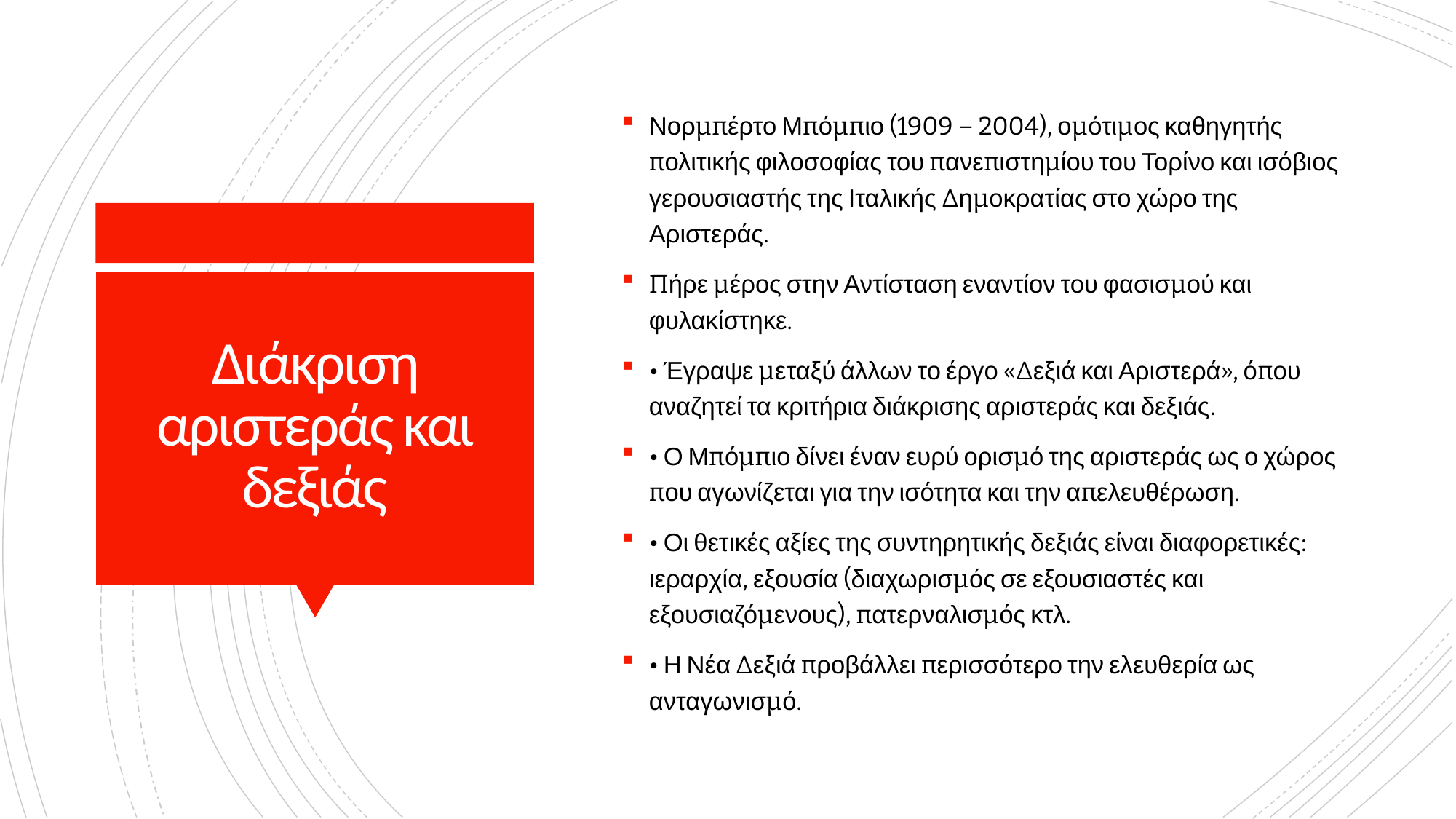

Νορμπέρτο Μπόμπιο (1909 – 2004), ομότιμος καθηγητής πολιτικής φιλοσοφίας του πανεπιστημίου του Τορίνο και ισόβιος γερουσιαστής της Ιταλικής Δημοκρατίας στο χώρο της Αριστεράς.
Πήρε μέρος στην Αντίσταση εναντίον του φασισμού και φυλακίστηκε.
• Έγραψε μεταξύ άλλων το έργο «Δεξιά και Αριστερά», όπου αναζητεί τα κριτήρια διάκρισης αριστεράς και δεξιάς.
• Ο Μπόμπιο δίνει έναν ευρύ ορισμό της αριστεράς ως ο χώρος που αγωνίζεται για την ισότητα και την απελευθέρωση.
• Οι θετικές αξίες της συντηρητικής δεξιάς είναι διαφορετικές: ιεραρχία, εξουσία (διαχωρισμός σε εξουσιαστές και εξουσιαζόμενους), πατερναλισμός κτλ.
• Η Νέα Δεξιά προβάλλει περισσότερο την ελευθερία ως ανταγωνισμό.
# Διάκριση αριστεράς και δεξιάς